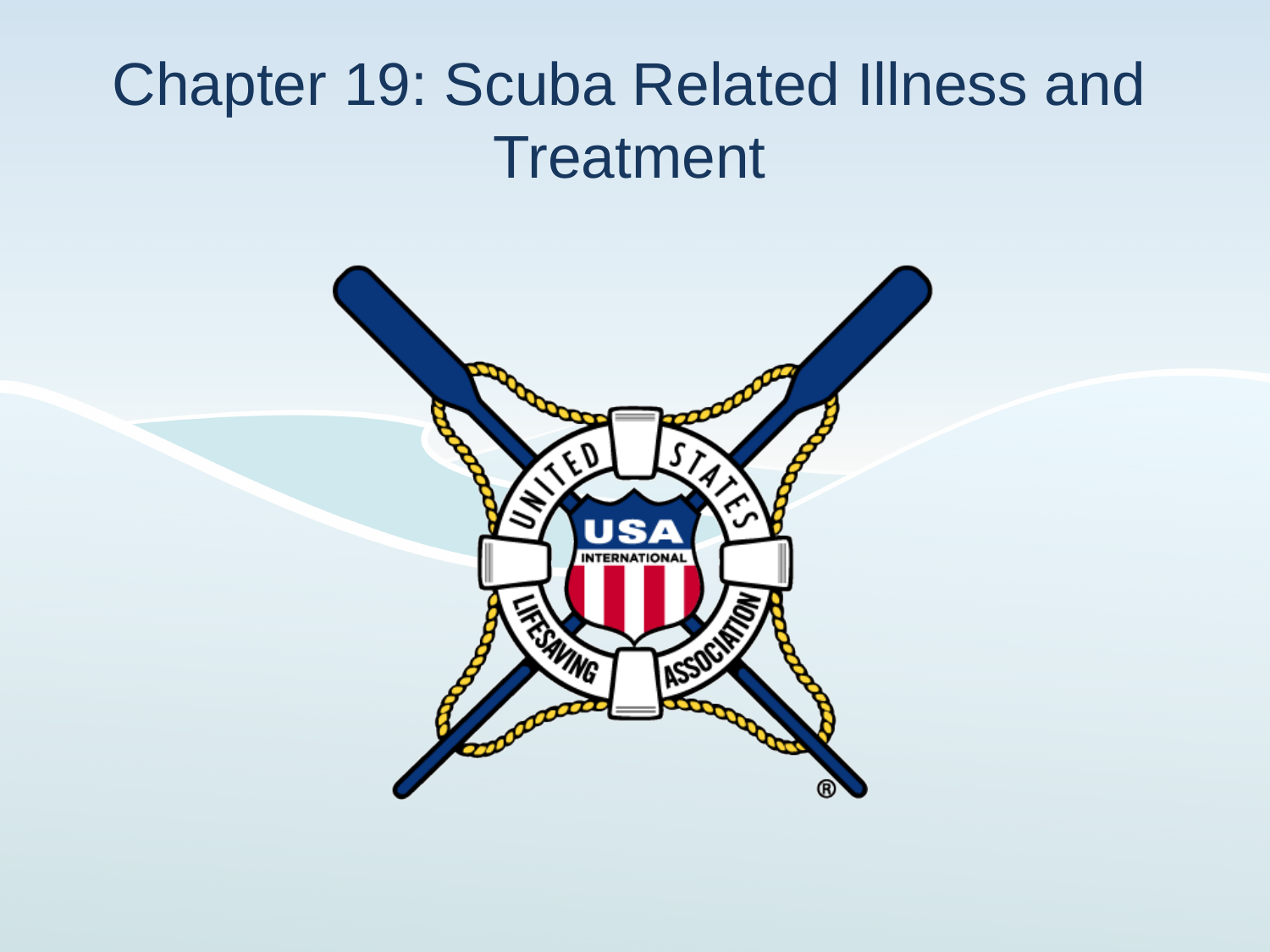

# Chapter 19: Scuba Related Illness and Treatment